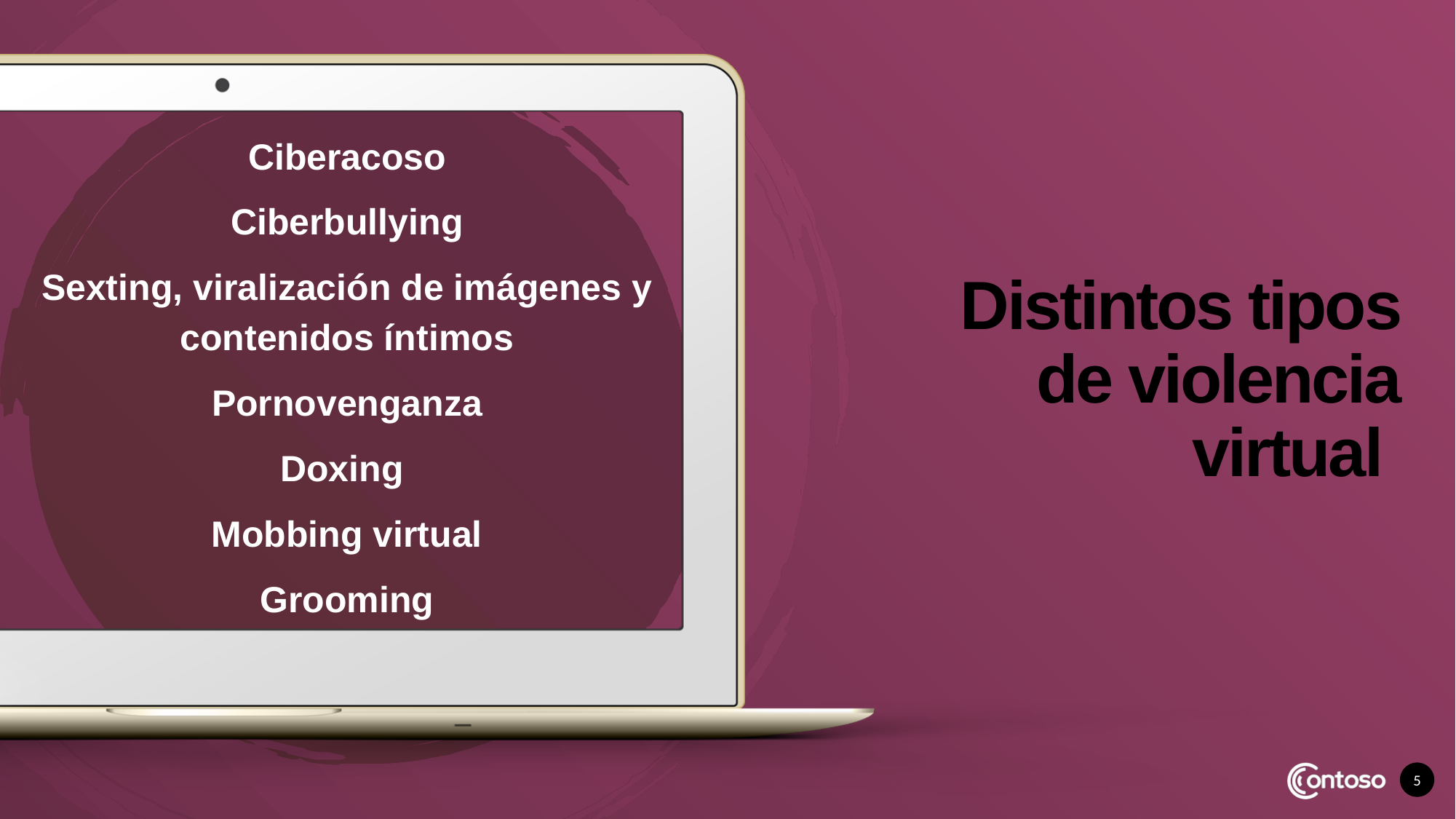

Ciberacoso
Ciberbullying
Sexting, viralización de imágenes y contenidos íntimos
Pornovenganza
Doxing
Mobbing virtual
Grooming

# Distintos tipos de violencia virtual
5